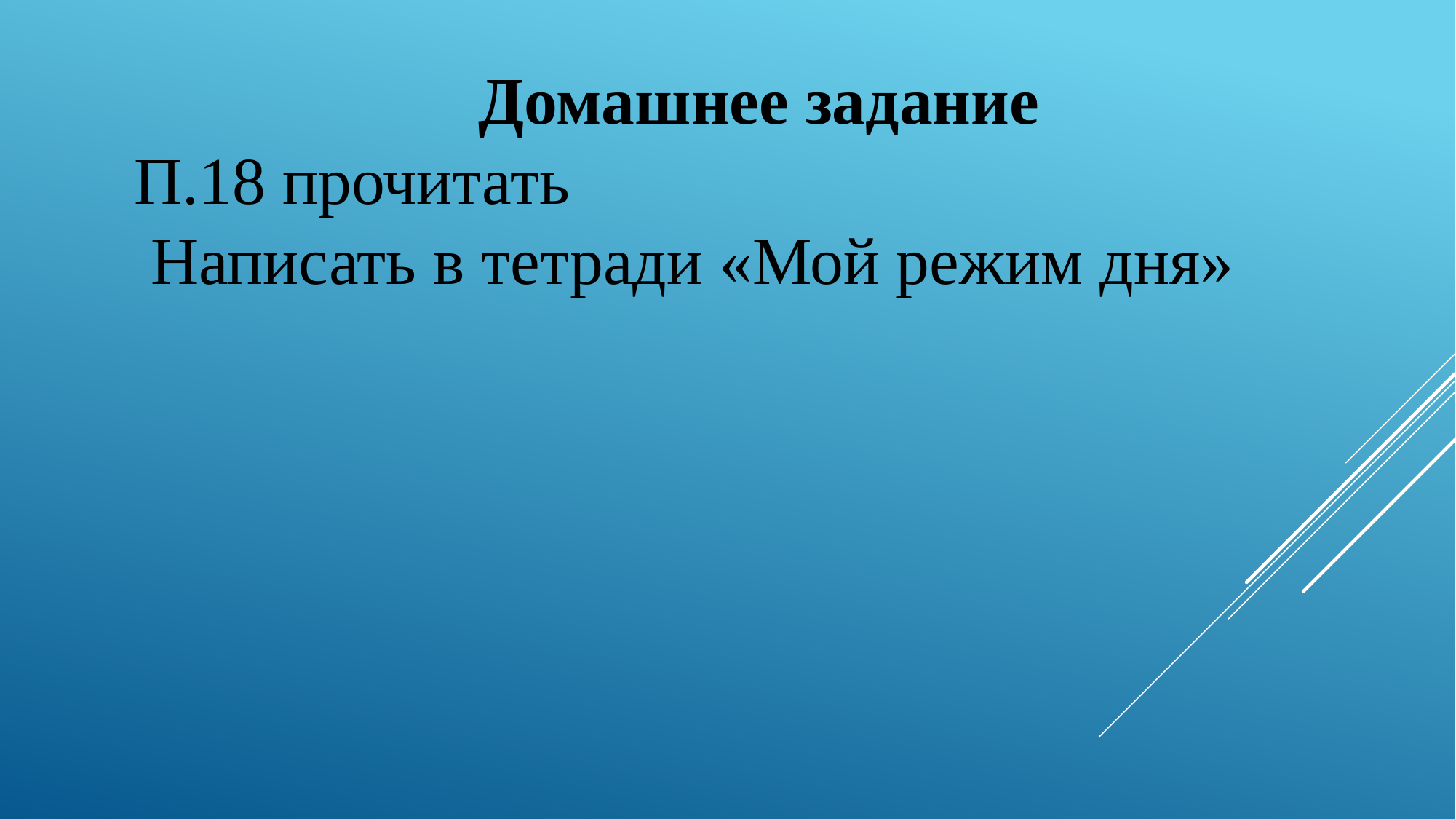

Домашнее задание
П.18 прочитать
 Написать в тетради «Мой режим дня»